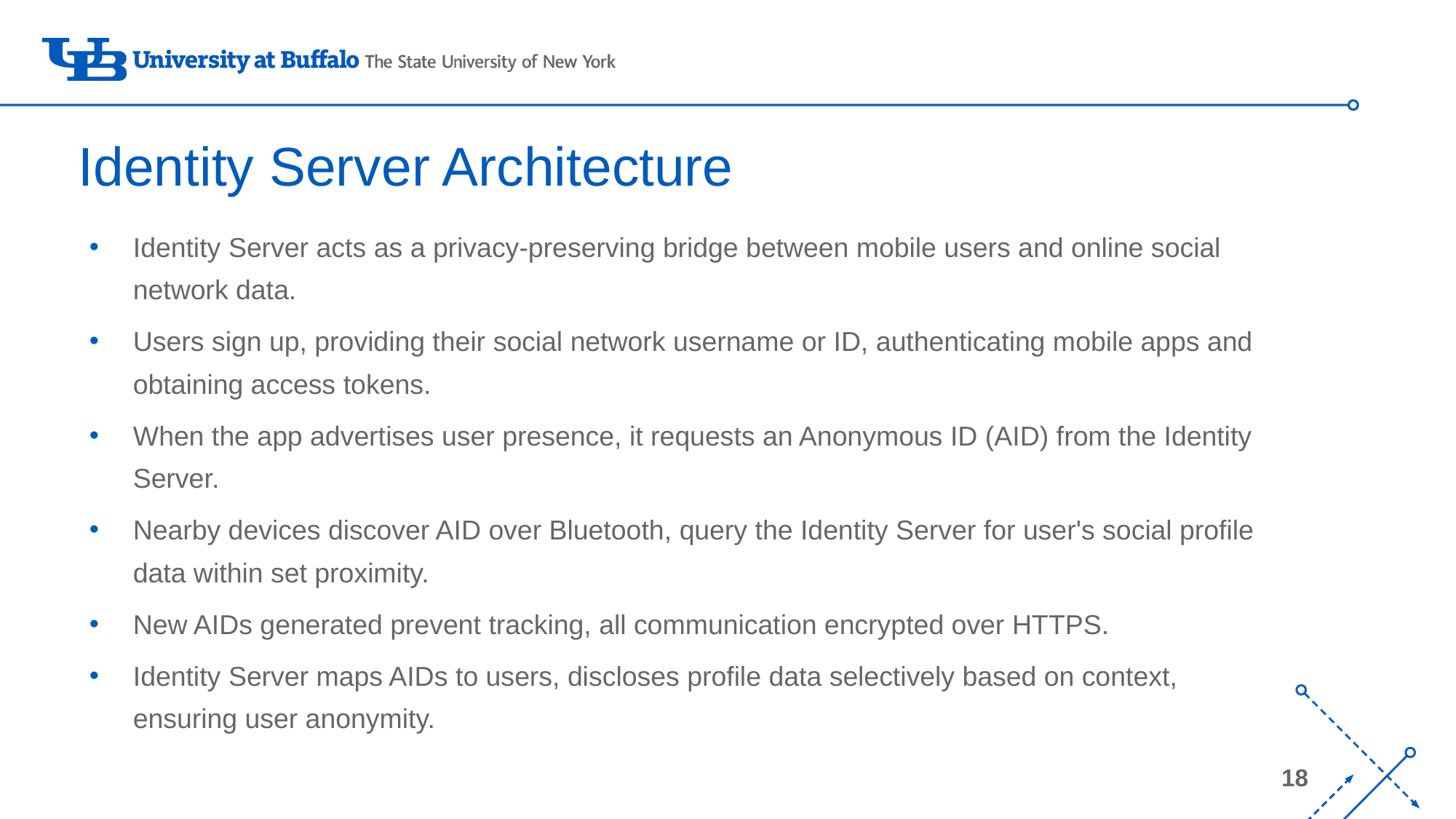

# Identity Server Architecture
Identity Server acts as a privacy-preserving bridge between mobile users and online social network data.
Users sign up, providing their social network username or ID, authenticating mobile apps and obtaining access tokens.
When the app advertises user presence, it requests an Anonymous ID (AID) from the Identity Server.
Nearby devices discover AID over Bluetooth, query the Identity Server for user's social profile data within set proximity.
New AIDs generated prevent tracking, all communication encrypted over HTTPS.
Identity Server maps AIDs to users, discloses profile data selectively based on context, ensuring user anonymity.